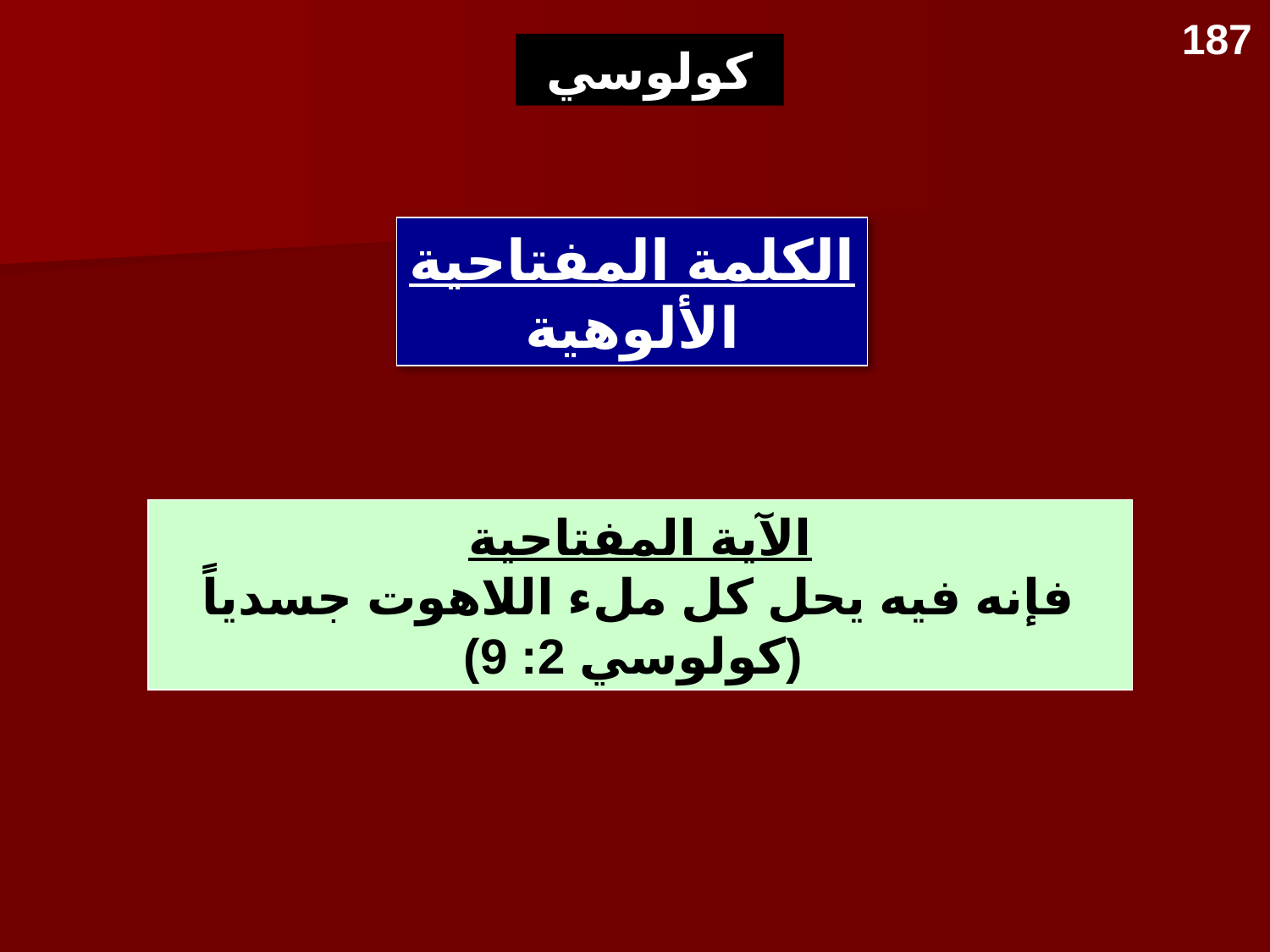

187
Key Word & Verse
كولوسي
الكلمة المفتاحية
الألوهية
الآية المفتاحية
فإنه فيه يحل كل ملء اللاهوت جسدياً
(كولوسي 2: 9)